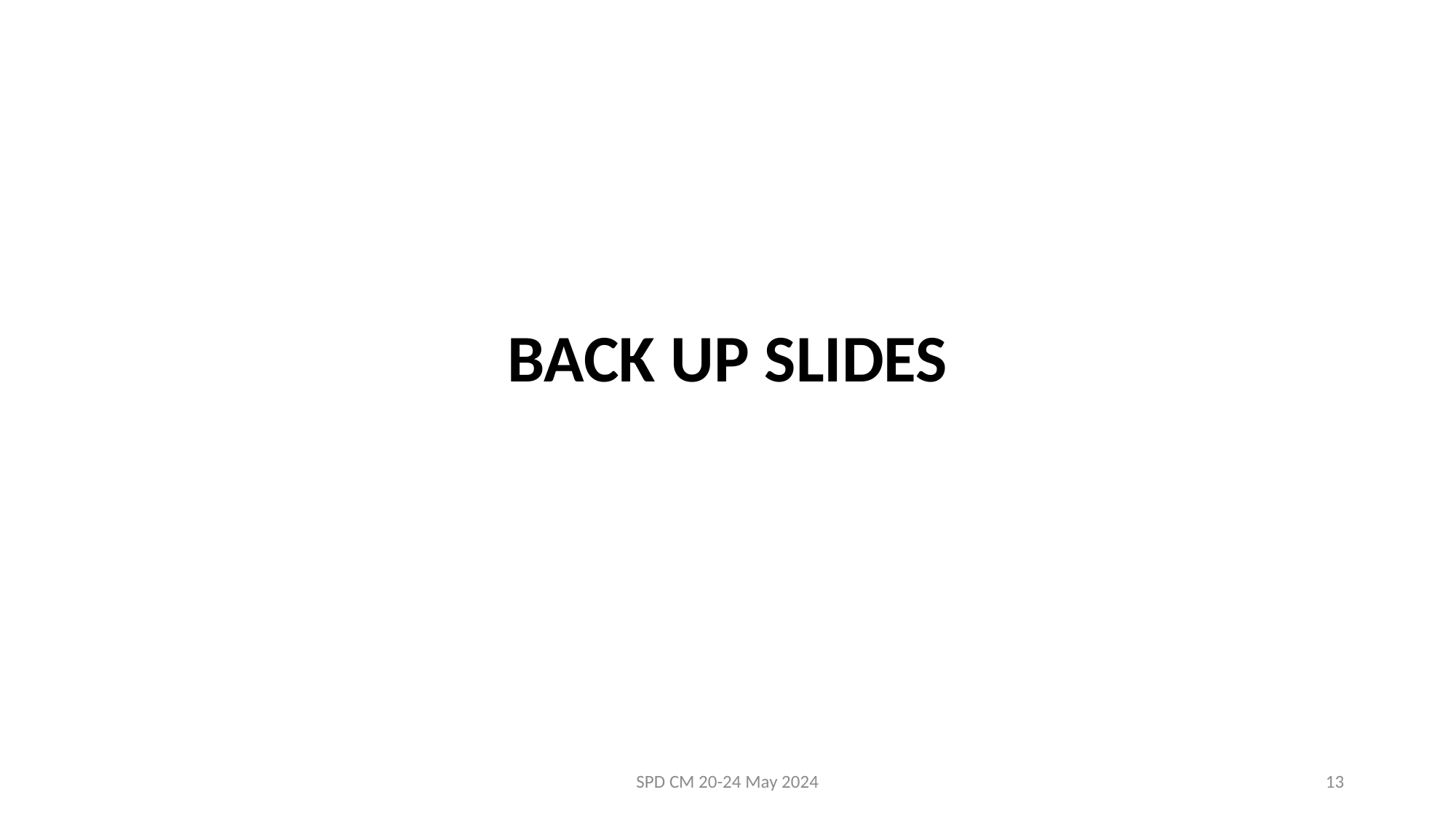

# BACK UP SLIDES
SPD CM 20-24 May 2024
13